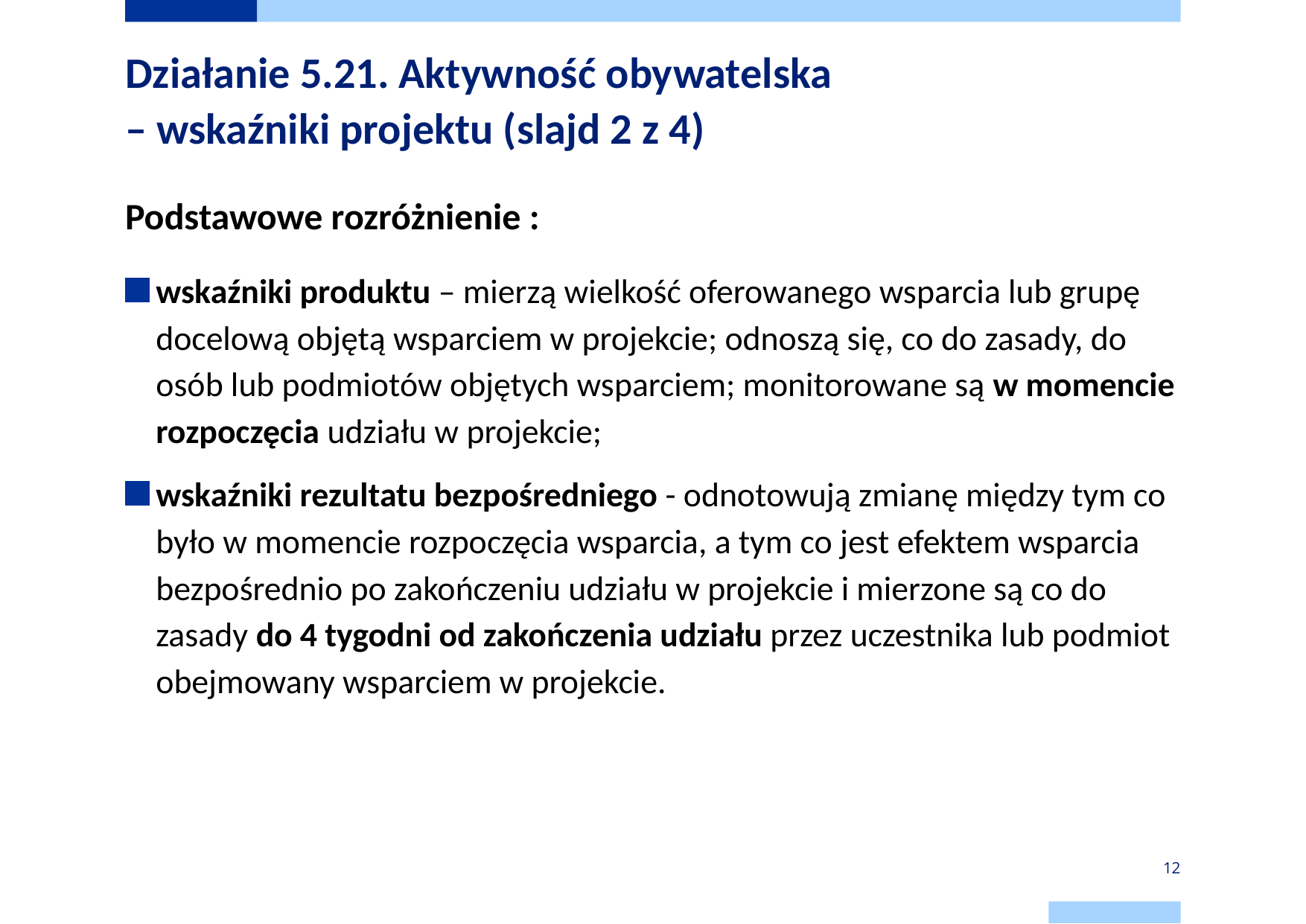

# Działanie 5.21. Aktywność obywatelska – wskaźniki projektu (slajd 2 z 4)
Podstawowe rozróżnienie :
wskaźniki produktu – mierzą wielkość oferowanego wsparcia lub grupę docelową objętą wsparciem w projekcie; odnoszą się, co do zasady, do osób lub podmiotów objętych wsparciem; monitorowane są w momencie rozpoczęcia udziału w projekcie;
wskaźniki rezultatu bezpośredniego - odnotowują zmianę między tym co było w momencie rozpoczęcia wsparcia, a tym co jest efektem wsparcia bezpośrednio po zakończeniu udziału w projekcie i mierzone są co do zasady do 4 tygodni od zakończenia udziału przez uczestnika lub podmiot obejmowany wsparciem w projekcie.
12